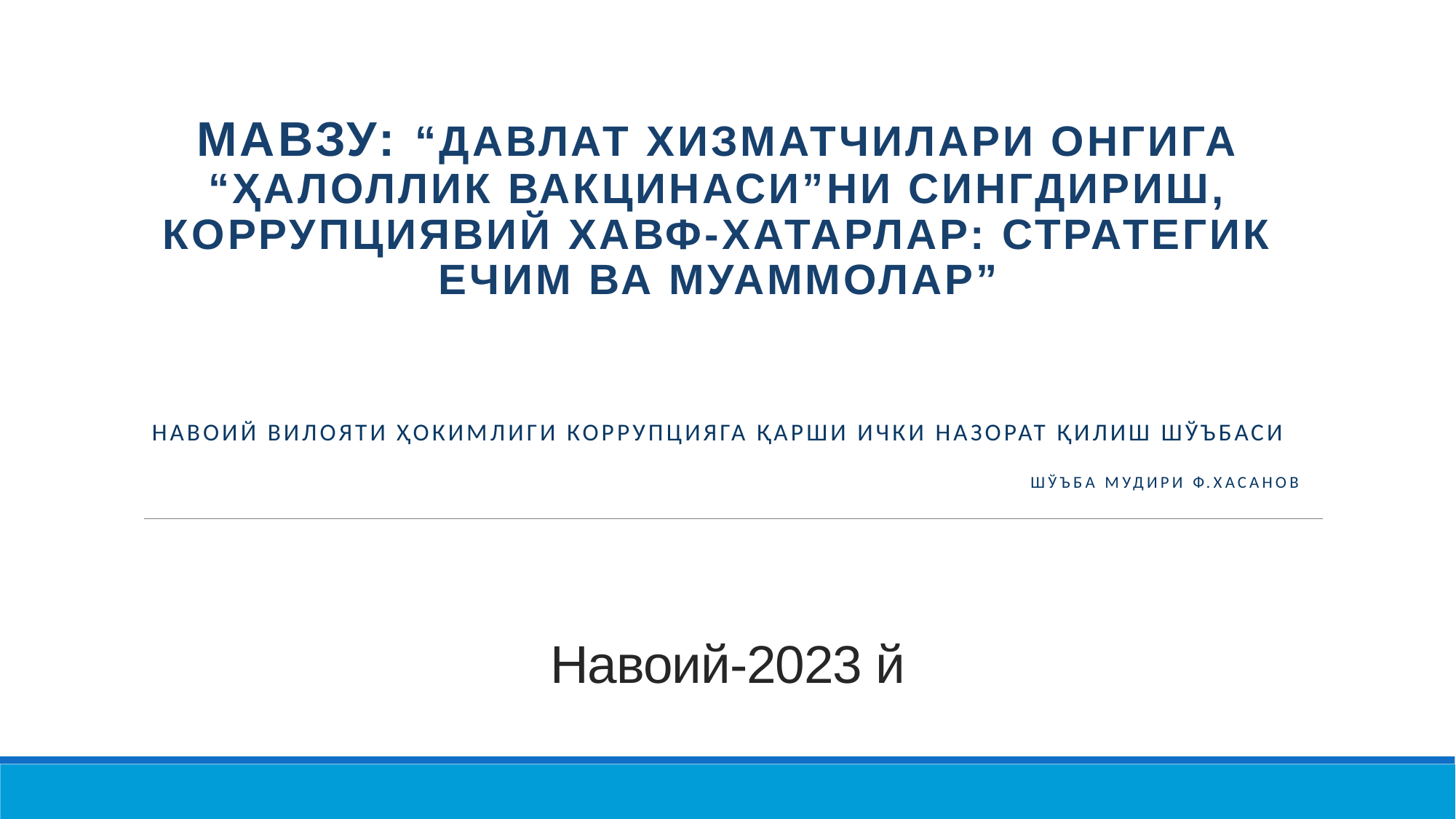

МАВЗУ: “Давлат хизматчилари онгига “ҳалоллик вакцинаси”ни сингдириш, коррупциявий хавф-хатарлар: стратегик ечим ва муаммолар”

Навоий вилояти ҳокимлиги Коррупцияга қарши ички назорат қилиш шўъбаси
                                                                                                         шўъба мудири Ф.Хасанов
# Навоий-2023 й